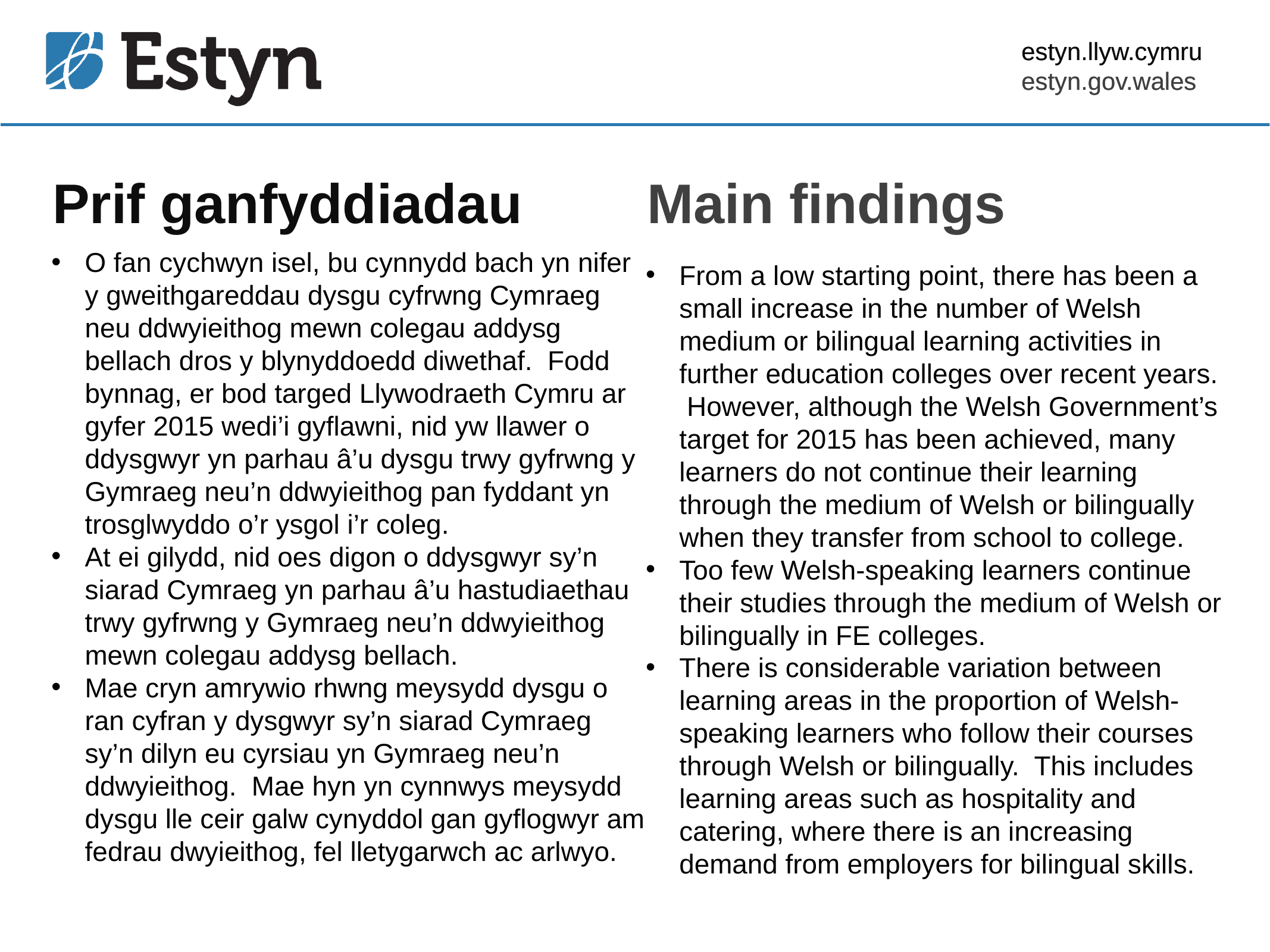

estyn.llyw.cymru
estyn.gov.wales
# Prif ganfyddiadau
Main findings
O fan cychwyn isel, bu cynnydd bach yn nifer y gweithgareddau dysgu cyfrwng Cymraeg neu ddwyieithog mewn colegau addysg bellach dros y blynyddoedd diwethaf.  Fodd bynnag, er bod targed Llywodraeth Cymru ar gyfer 2015 wedi’i gyflawni, nid yw llawer o ddysgwyr yn parhau â’u dysgu trwy gyfrwng y Gymraeg neu’n ddwyieithog pan fyddant yn trosglwyddo o’r ysgol i’r coleg.
At ei gilydd, nid oes digon o ddysgwyr sy’n siarad Cymraeg yn parhau â’u hastudiaethau trwy gyfrwng y Gymraeg neu’n ddwyieithog mewn colegau addysg bellach.
Mae cryn amrywio rhwng meysydd dysgu o ran cyfran y dysgwyr sy’n siarad Cymraeg sy’n dilyn eu cyrsiau yn Gymraeg neu’n ddwyieithog.  Mae hyn yn cynnwys meysydd dysgu lle ceir galw cynyddol gan gyflogwyr am fedrau dwyieithog, fel lletygarwch ac arlwyo.

From a low starting point, there has been a small increase in the number of Welsh medium or bilingual learning activities in further education colleges over recent years.  However, although the Welsh Government’s target for 2015 has been achieved, many learners do not continue their learning through the medium of Welsh or bilingually when they transfer from school to college.
Too few Welsh-speaking learners continue their studies through the medium of Welsh or bilingually in FE colleges.
There is considerable variation between learning areas in the proportion of Welsh-speaking learners who follow their courses through Welsh or bilingually.  This includes learning areas such as hospitality and catering, where there is an increasing demand from employers for bilingual skills.